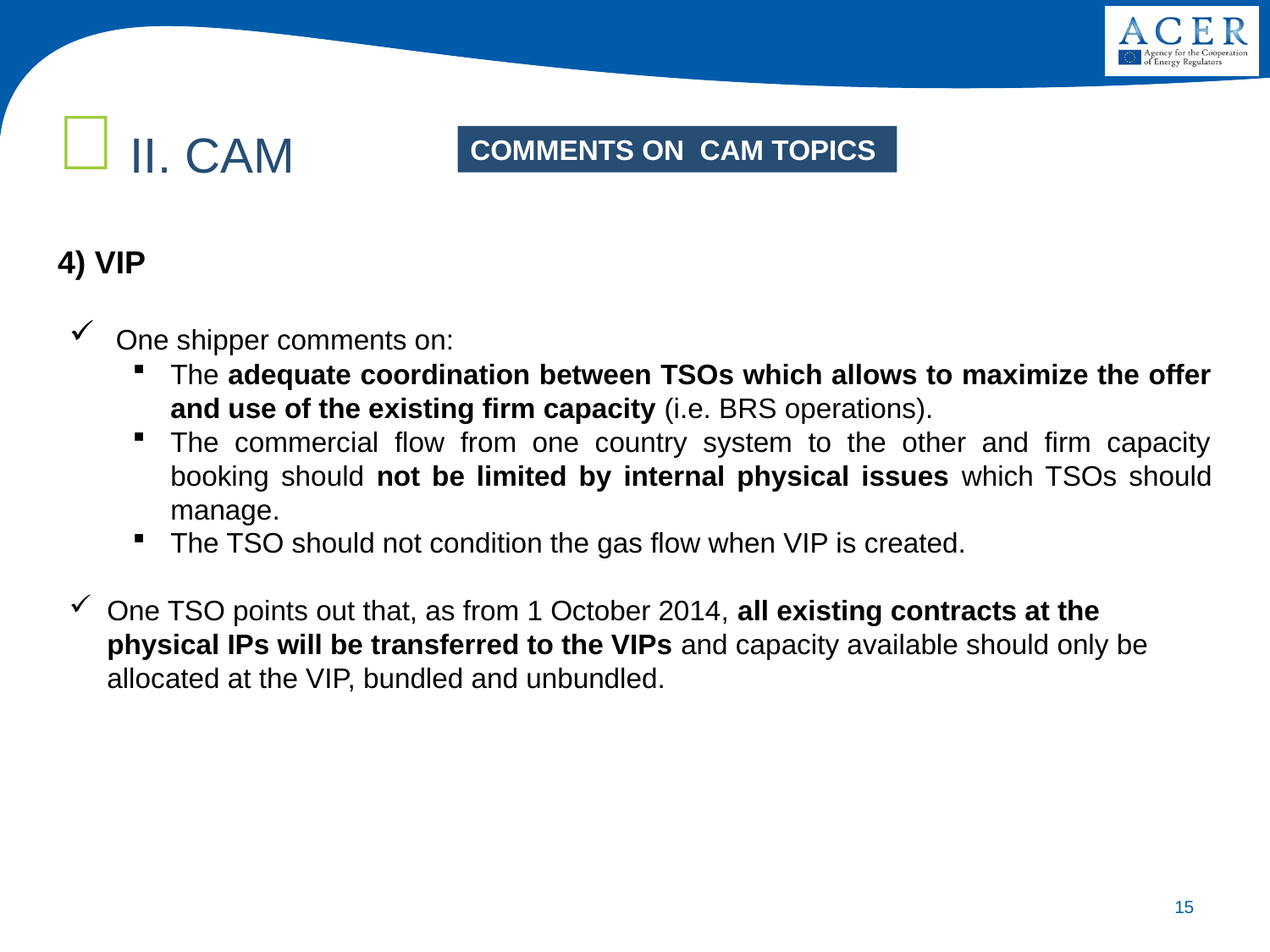

II. CAM
COMMENTS ON  CAM TOPICS
4) VIP

 One shipper comments on:
The adequate coordination between TSOs which allows to maximize the offer and use of the existing firm capacity (i.e. BRS operations).
The commercial flow from one country system to the other and firm capacity booking should not be limited by internal physical issues which TSOs should manage.
The TSO should not condition the gas flow when VIP is created.

One TSO points out that, as from 1 October 2014, all existing contracts at the physical IPs will be transferred to the VIPs and capacity available should only be allocated at the VIP, bundled and unbundled.